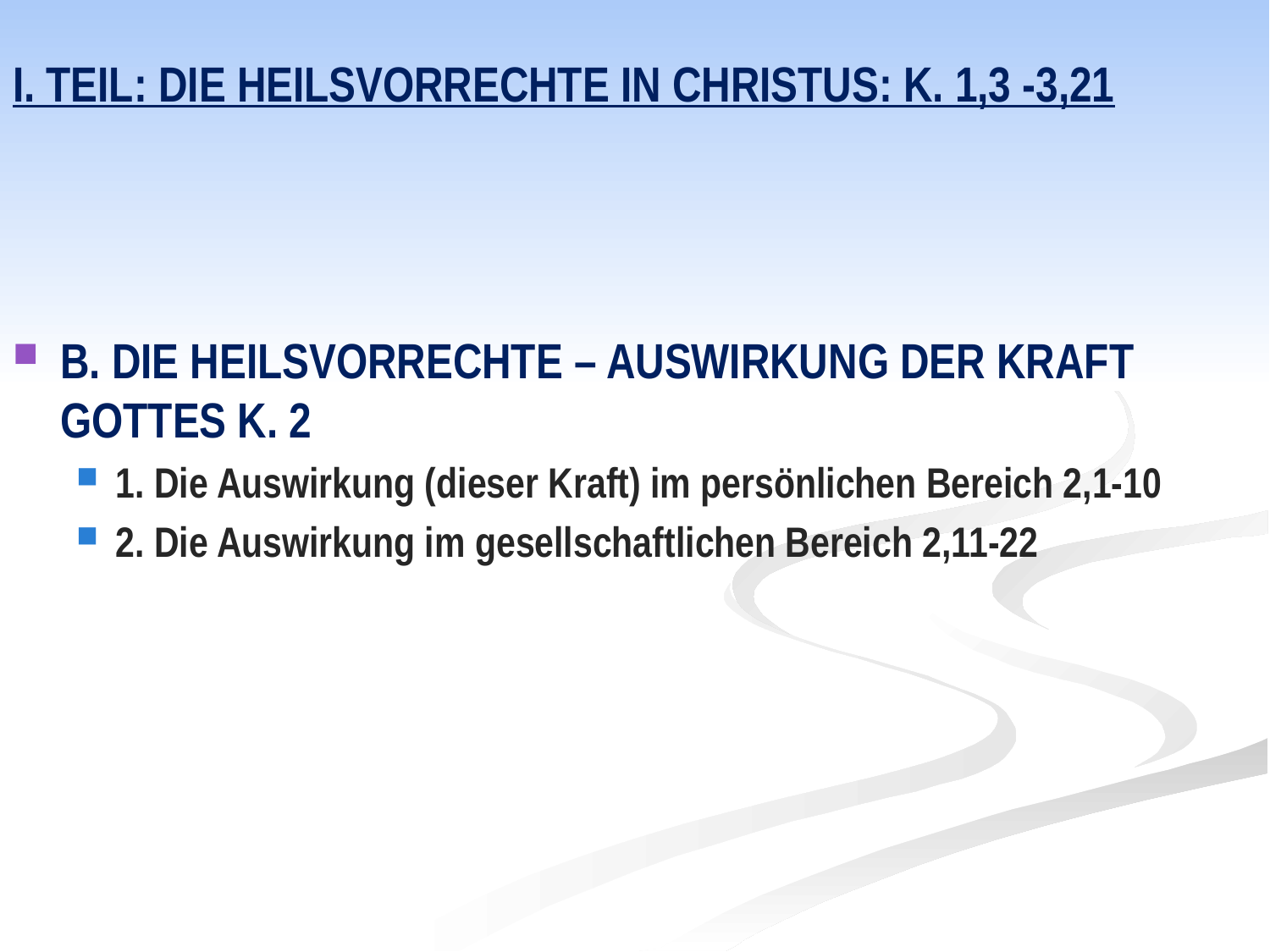

I. Teil: Die HeilsVorrechte in Christus: K. 1,3 -3,21

B. Die Heilsvorrechte – Auswirkung der Kraft Gottes K. 2
1. Die Auswirkung (dieser Kraft) im persönlichen Bereich 2,1-10
2. Die Auswirkung im gesellschaftlichen Bereich 2,11-22